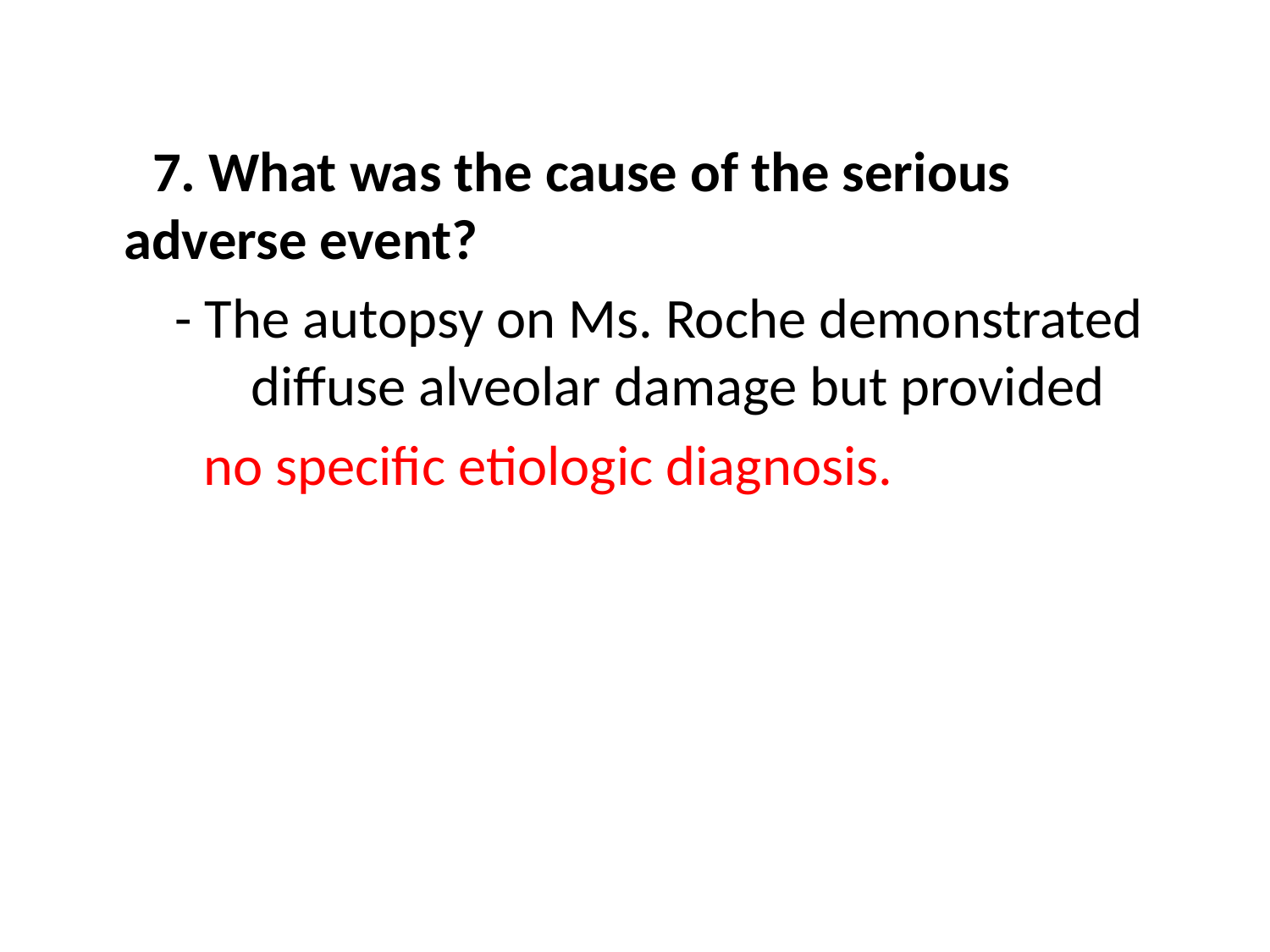

7. What was the cause of the serious   	adverse event?
	    - The autopsy on Ms. Roche demonstrated 	diffuse alveolar damage but provided
          no specific etiologic diagnosis.